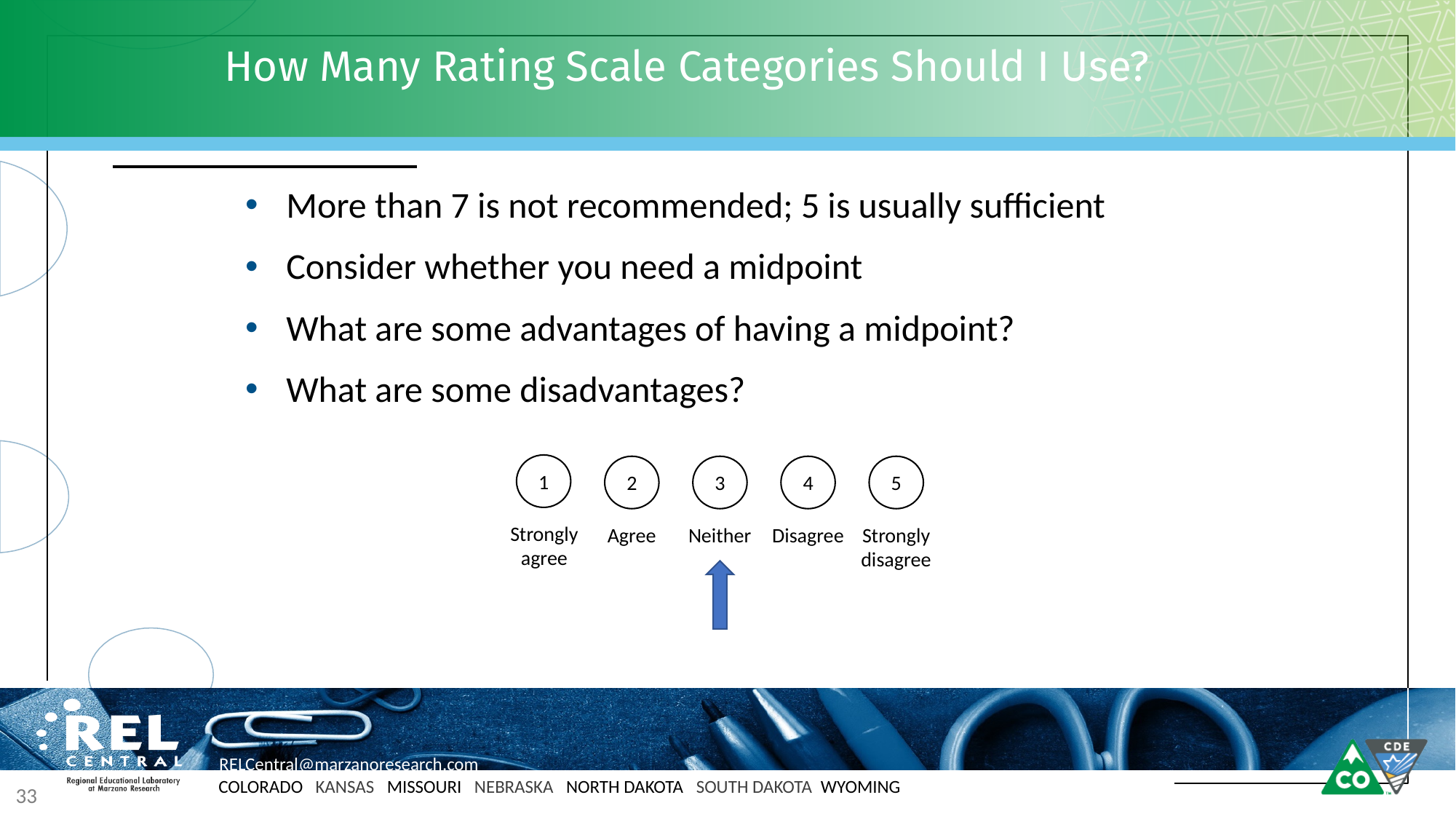

# How Many Rating Scale Categories Should I Use?
More than 7 is not recommended; 5 is usually sufficient
Consider whether you need a midpoint
What are some advantages of having a midpoint?
What are some disadvantages?
1
5
4
3
2
Strongly agree
Agree
Neither
Disagree
Strongly disagree

33